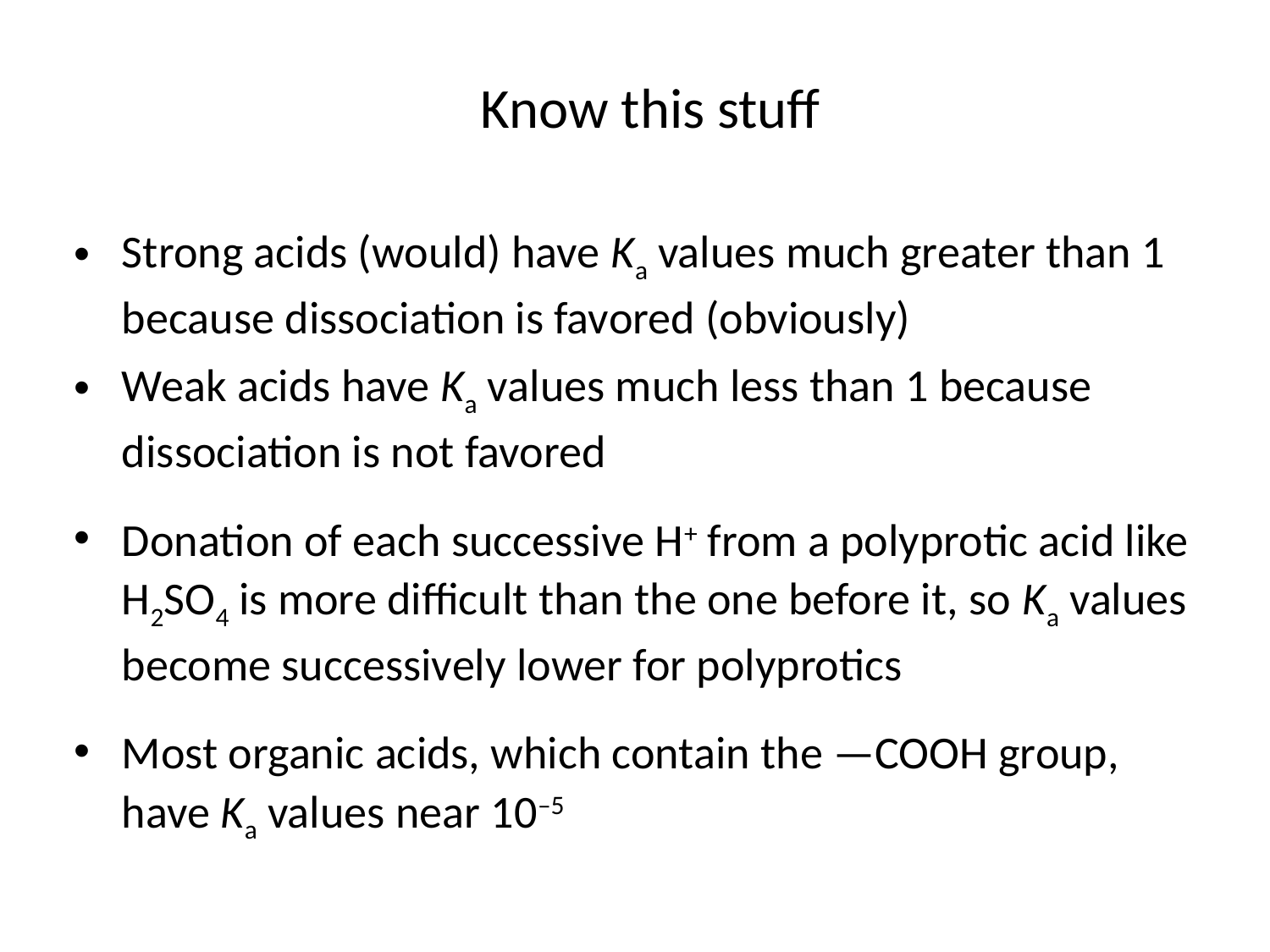

Know this stuff
Strong acids (would) have Ka values much greater than 1 because dissociation is favored (obviously)
Weak acids have Ka values much less than 1 because dissociation is not favored

Donation of each successive H+ from a polyprotic acid like H2SO4 is more difficult than the one before it, so Ka values become successively lower for polyprotics

Most organic acids, which contain the —COOH group, have Ka values near 10–5

© 2013 Pearson Education, Inc.